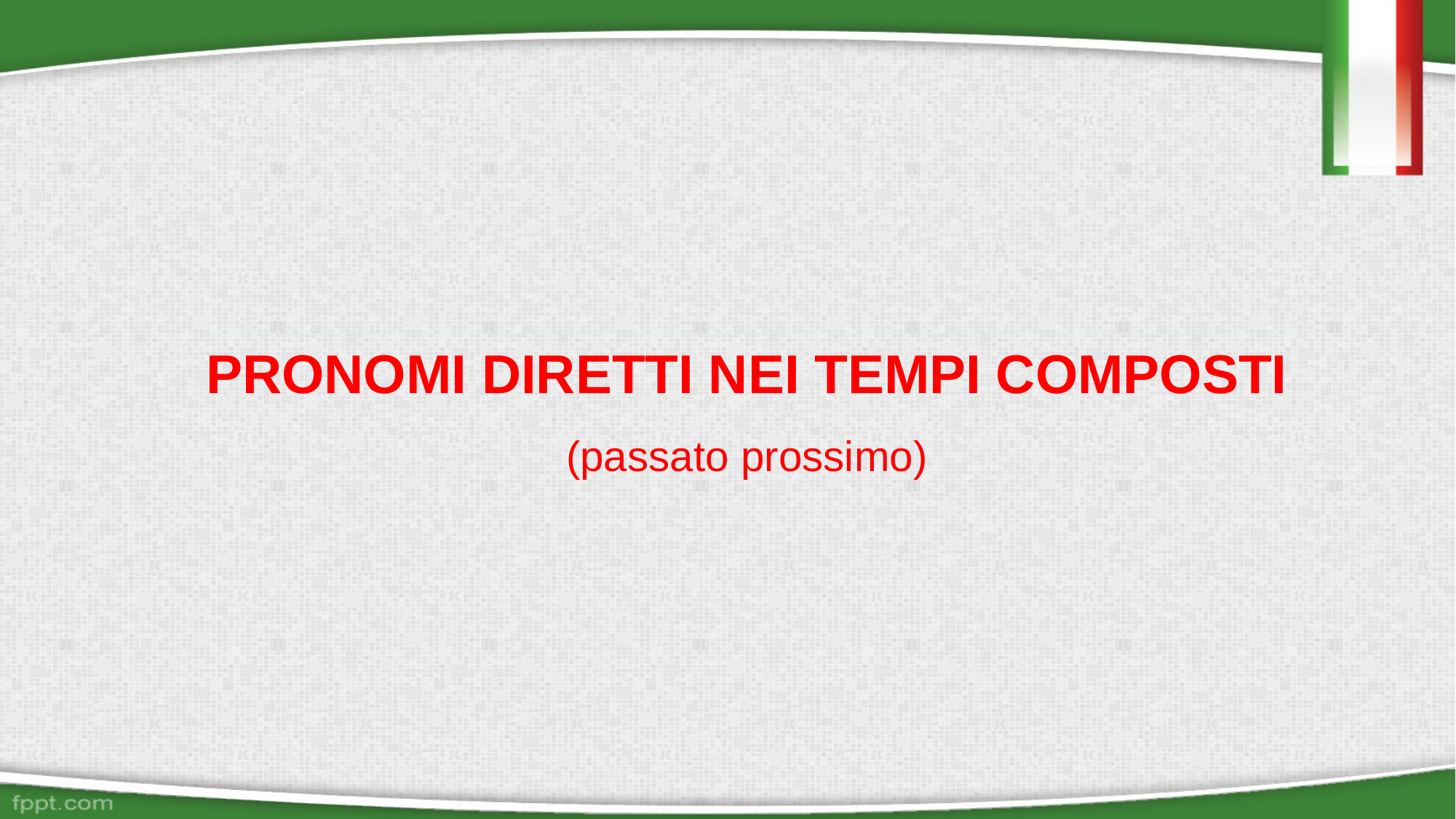

PRONOMI DIRETTI NEI TEMPI COMPOSTI
(passato prossimo)